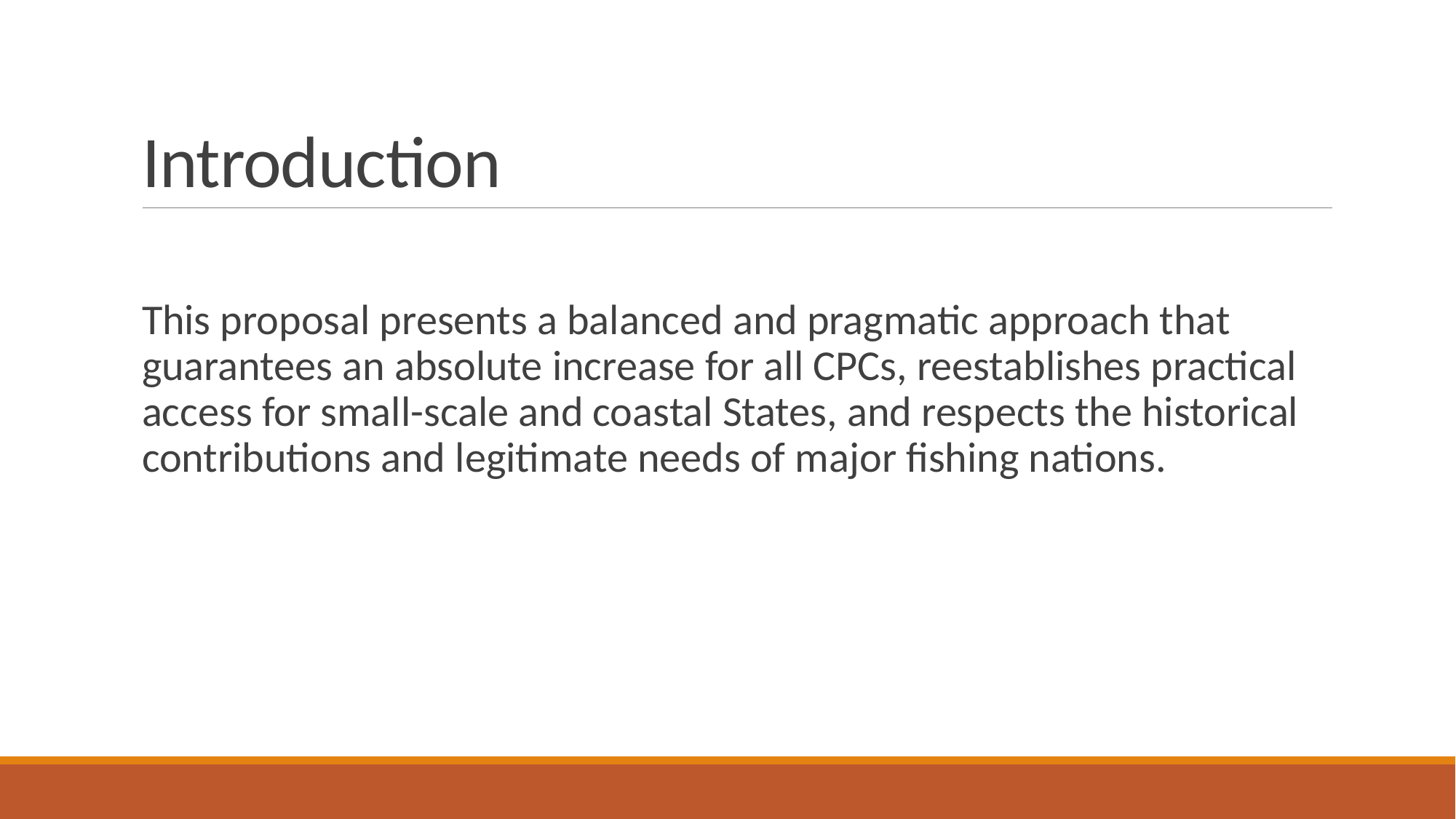

# Introduction

This proposal presents a balanced and pragmatic approach that guarantees an absolute increase for all CPCs, reestablishes practical access for small-scale and coastal States, and respects the historical contributions and legitimate needs of major fishing nations.